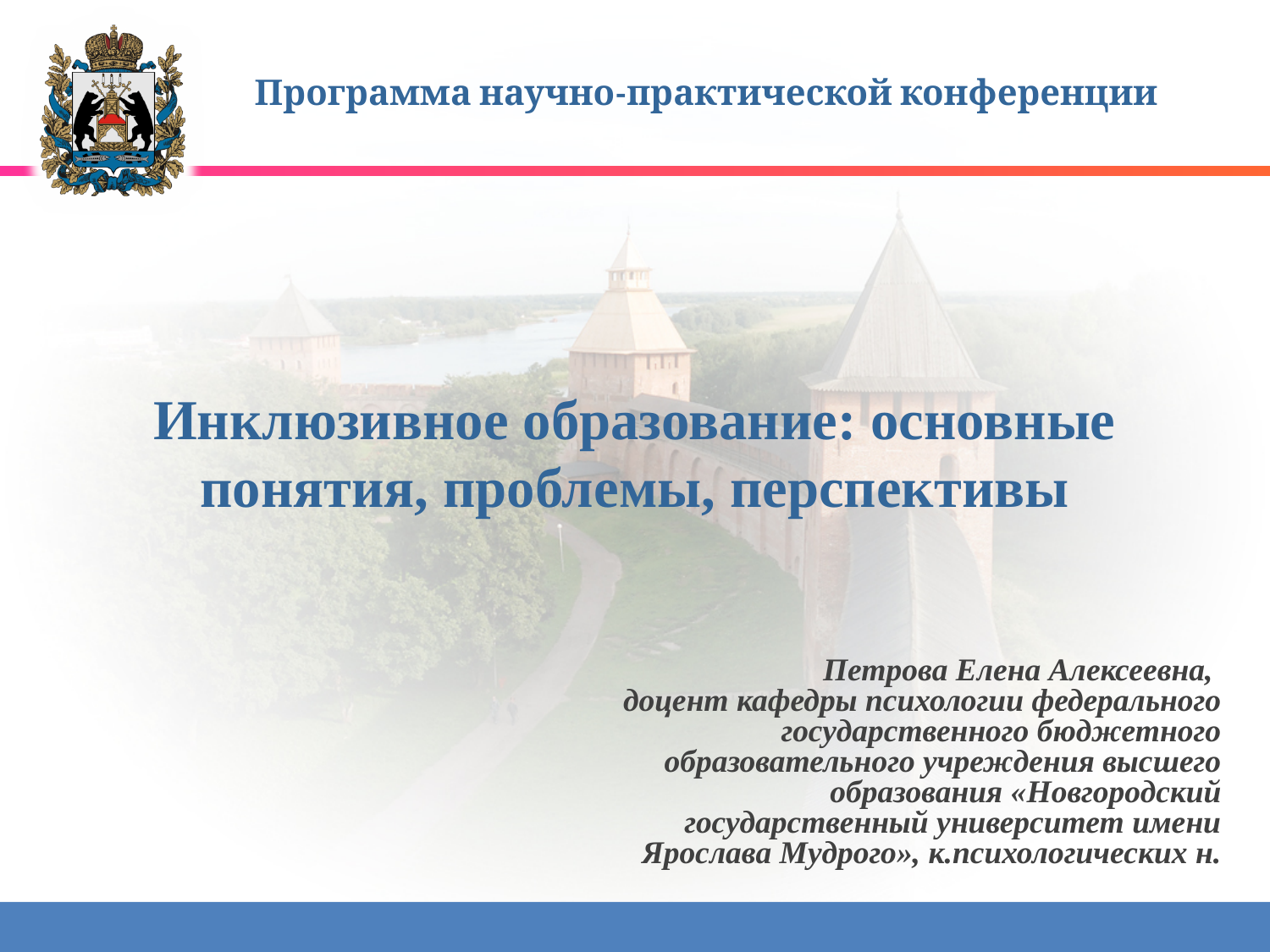

Программа научно-практической конференции
# Инклюзивное образование: основные понятия, проблемы, перспективы
Петрова Елена Алексеевна,
доцент кафедры психологии федерального государственного бюджетного образовательного учреждения высшего образования «Новгородский государственный университет имени Ярослава Мудрого», к.психологических н.